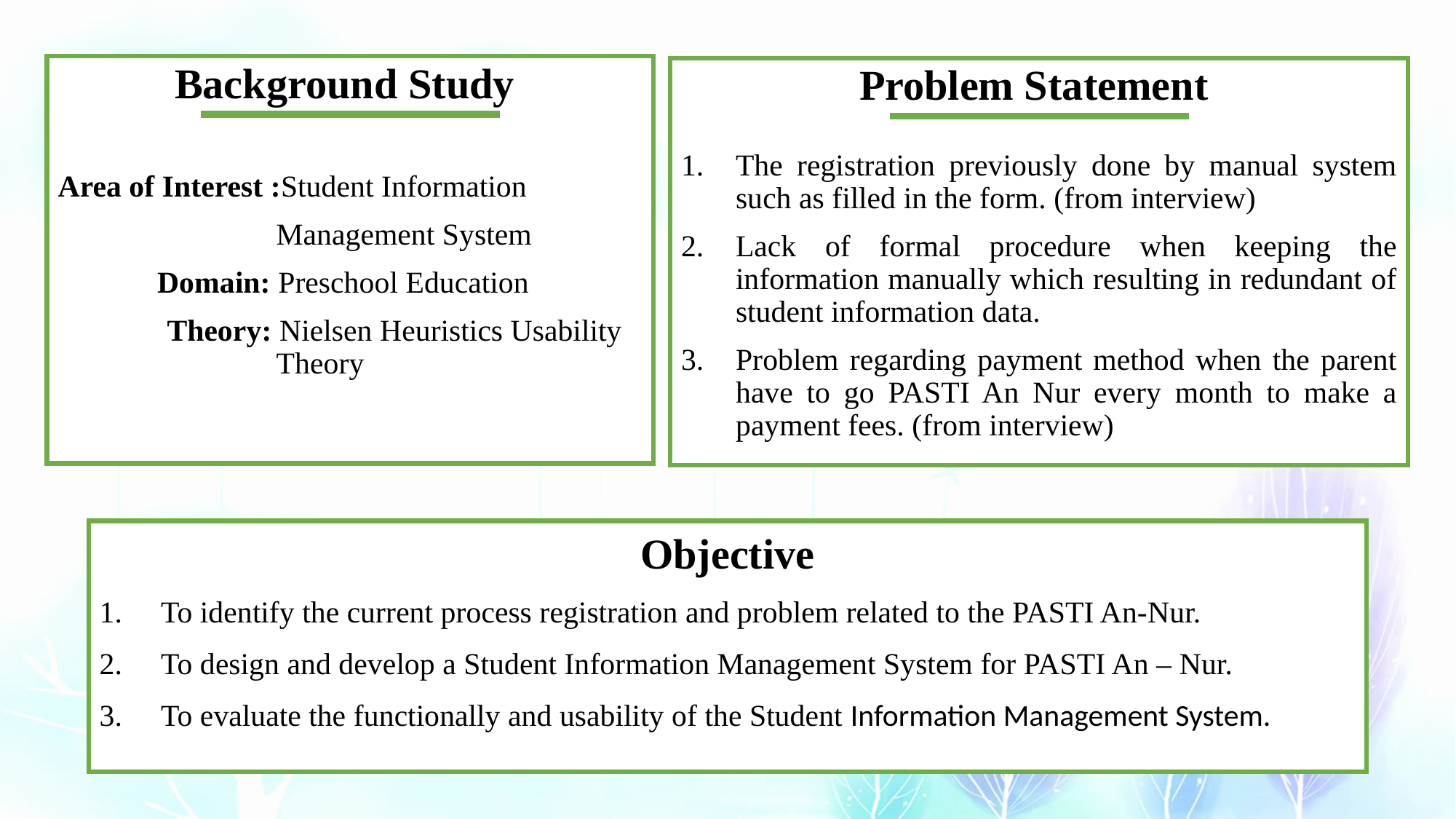

Background Study

Area of Interest :Student Information
		Management System
             Domain: Preschool Education
 	Theory: Nielsen Heuristics Usability 		Theory

Problem Statement

The registration previously done by manual system such as filled in the form. (from interview)
Lack of formal procedure when keeping the information manually which resulting in redundant of student information data.
Problem regarding payment method when the parent have to go PASTI An Nur every month to make a payment fees. (from interview)

Objective
To identify the current process registration and problem related to the PASTI An-Nur.
To design and develop a Student Information Management System for PASTI An – Nur.
To evaluate the functionally and usability of the Student Information Management System.